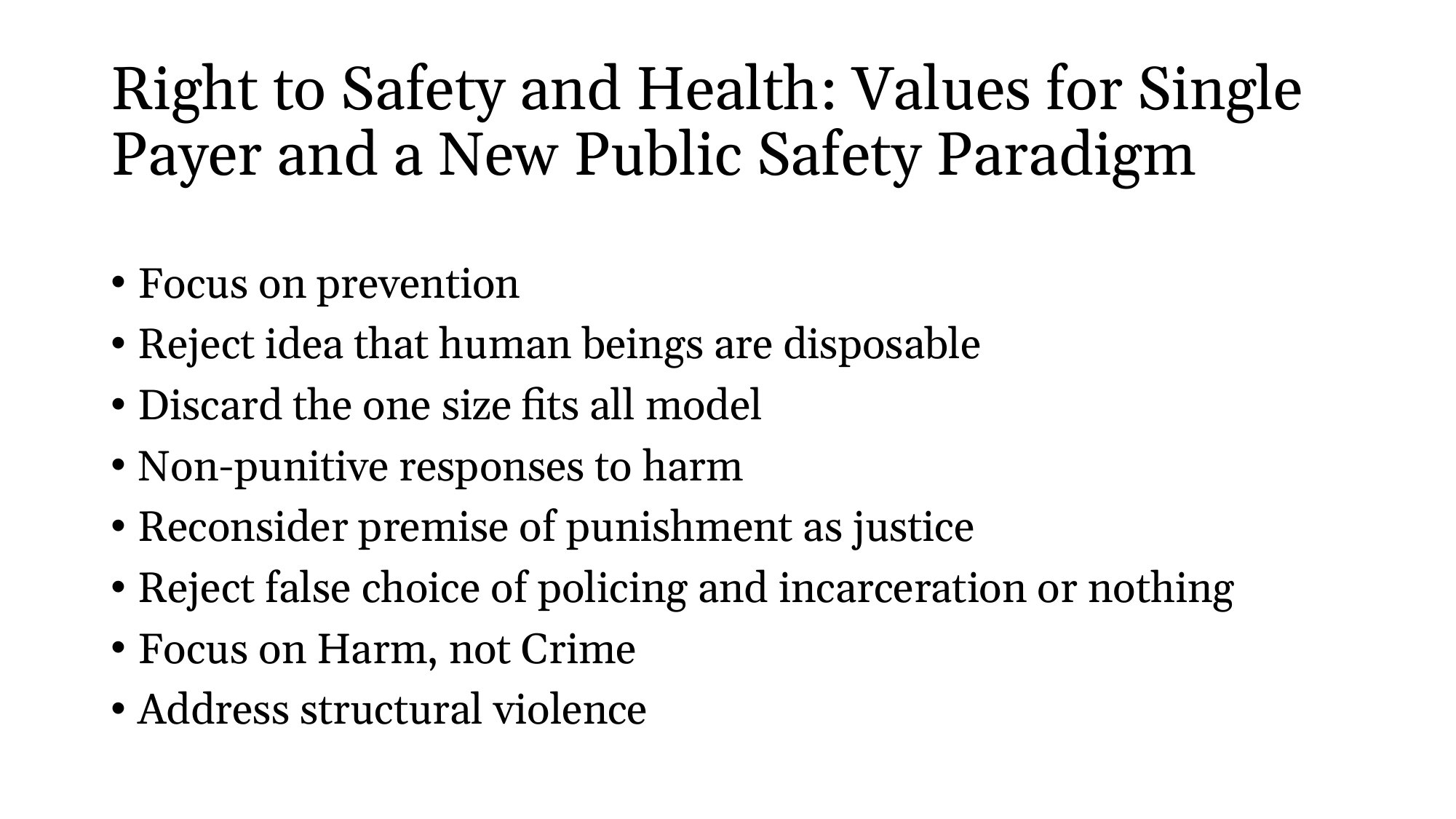

# Right to Safety and Health: Values for Single Payer and a New Public Safety Paradigm
Focus on prevention
Reject idea that human beings are disposable
Discard the one size fits all model
Non-punitive responses to harm
Reconsider premise of punishment as justice
Reject false choice of policing and incarceration or nothing
Focus on Harm, not Crime
Address structural violence